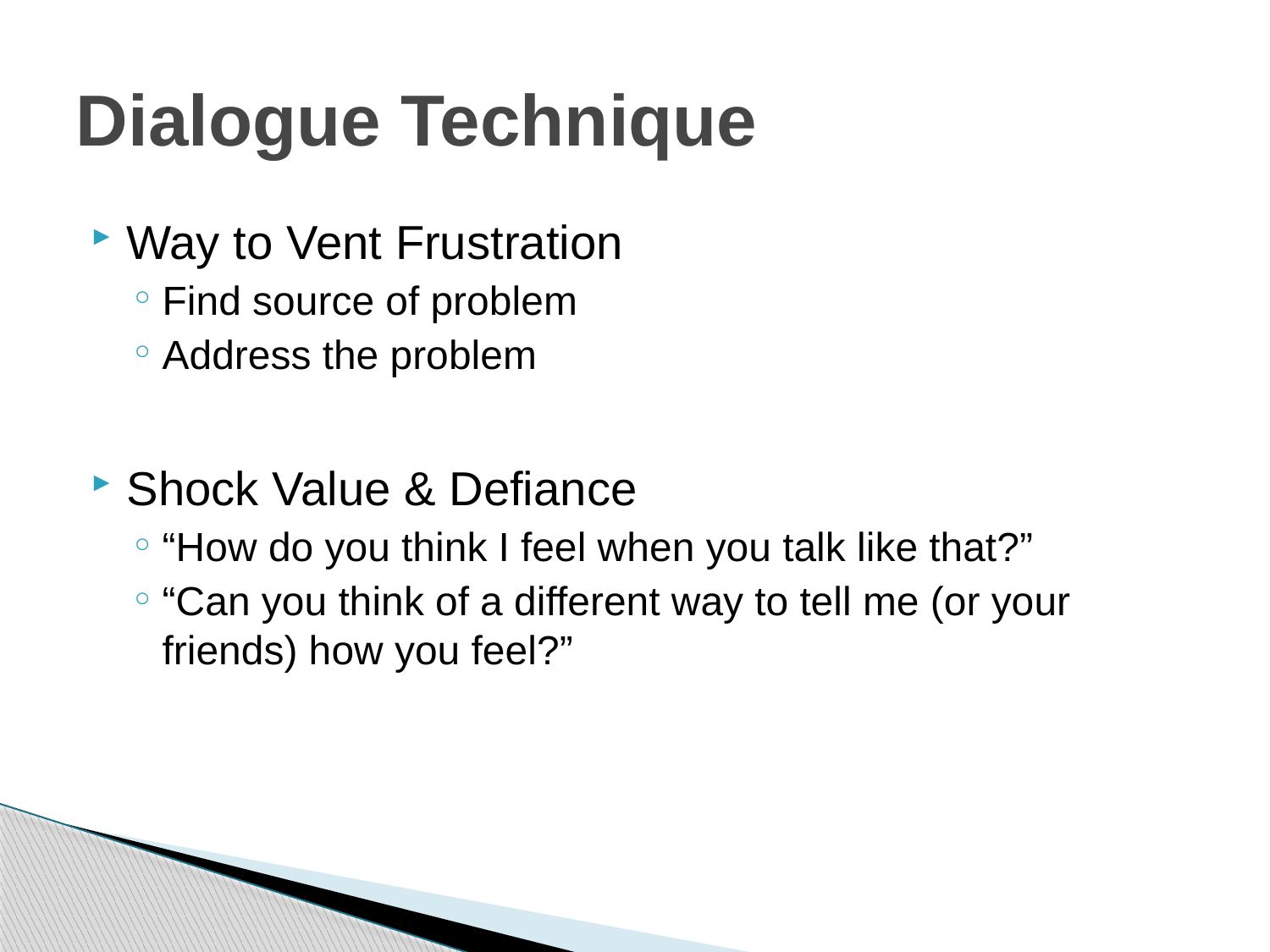

# Dialogue Technique
Way to Vent Frustration
Find source of problem
Address the problem

Shock Value & Defiance
“How do you think I feel when you talk like that?”
“Can you think of a different way to tell me (or your friends) how you feel?”